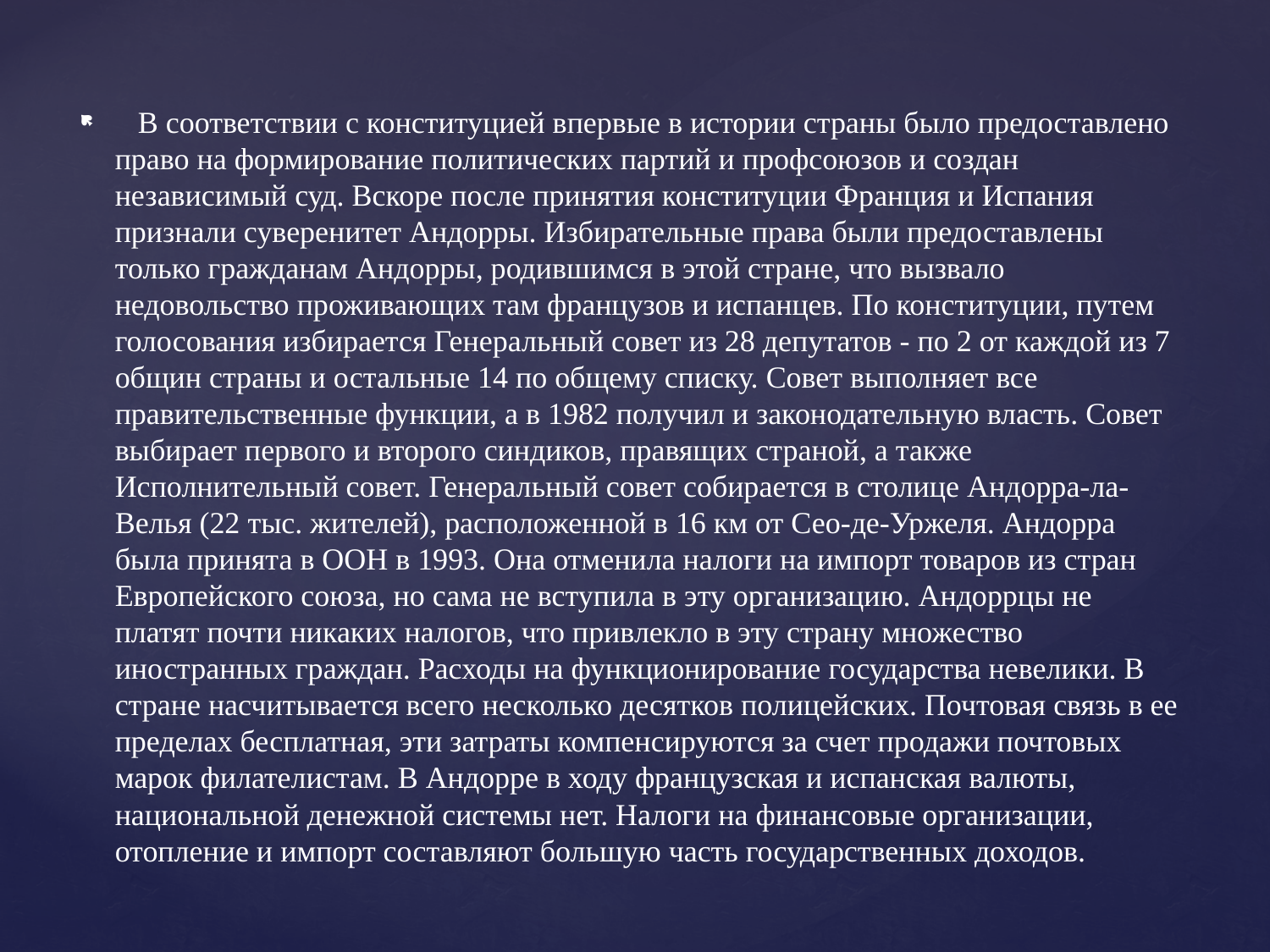

В соответствии с конституцией впервые в истории страны было предоставлено право на формирование политических партий и профсоюзов и создан независимый суд. Вскоре после принятия конституции Франция и Испания признали суверенитет Андорры. Избирательные права были предоставлены только гражданам Андорры, родившимся в этой стране, что вызвало недовольство проживающих там французов и испанцев. По конституции, путем голосования избирается Генеральный совет из 28 депутатов - по 2 от каждой из 7 общин страны и остальные 14 по общему списку. Совет выполняет все правительственные функции, а в 1982 получил и законодательную власть. Совет выбирает первого и второго синдиков, правящих страной, а также Исполнительный совет. Генеральный совет собирается в столице Андорра-ла-Велья (22 тыс. жителей), расположенной в 16 км от Сео-де-Уржеля. Андорра была принята в ООН в 1993. Она отменила налоги на импорт товаров из стран Европейского союза, но сама не вступила в эту организацию. Андоррцы не платят почти никаких налогов, что привлекло в эту страну множество иностранных граждан. Расходы на функционирование государства невелики. В стране насчитывается всего несколько десятков полицейских. Почтовая связь в ее пределах бесплатная, эти затраты компенсируются за счет продажи почтовых марок филателистам. В Андорре в ходу французская и испанская валюты, национальной денежной системы нет. Налоги на финансовые организации, отопление и импорт составляют большую часть государственных доходов.